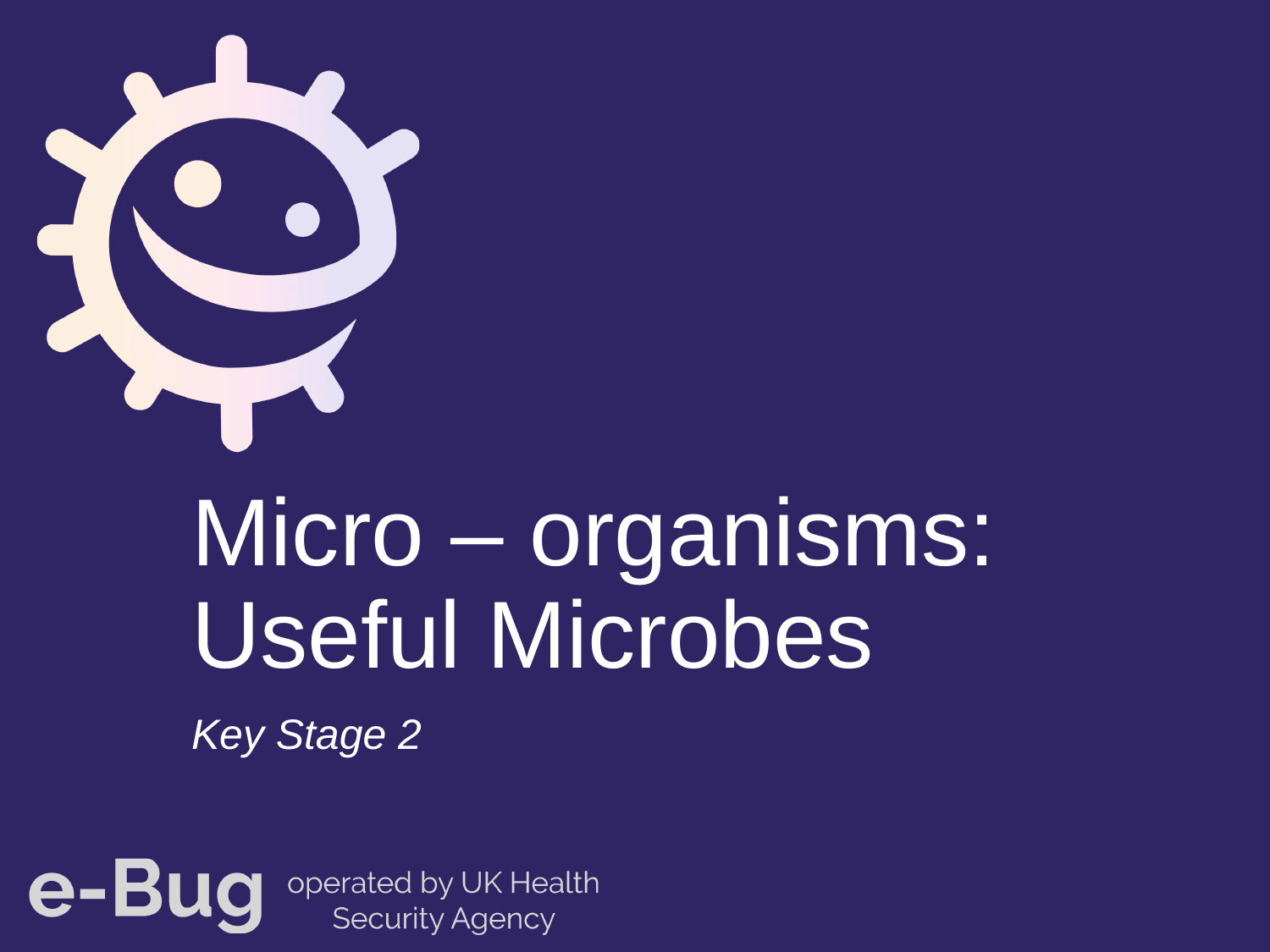

# Micro – organisms: Useful Microbes
Key Stage 2